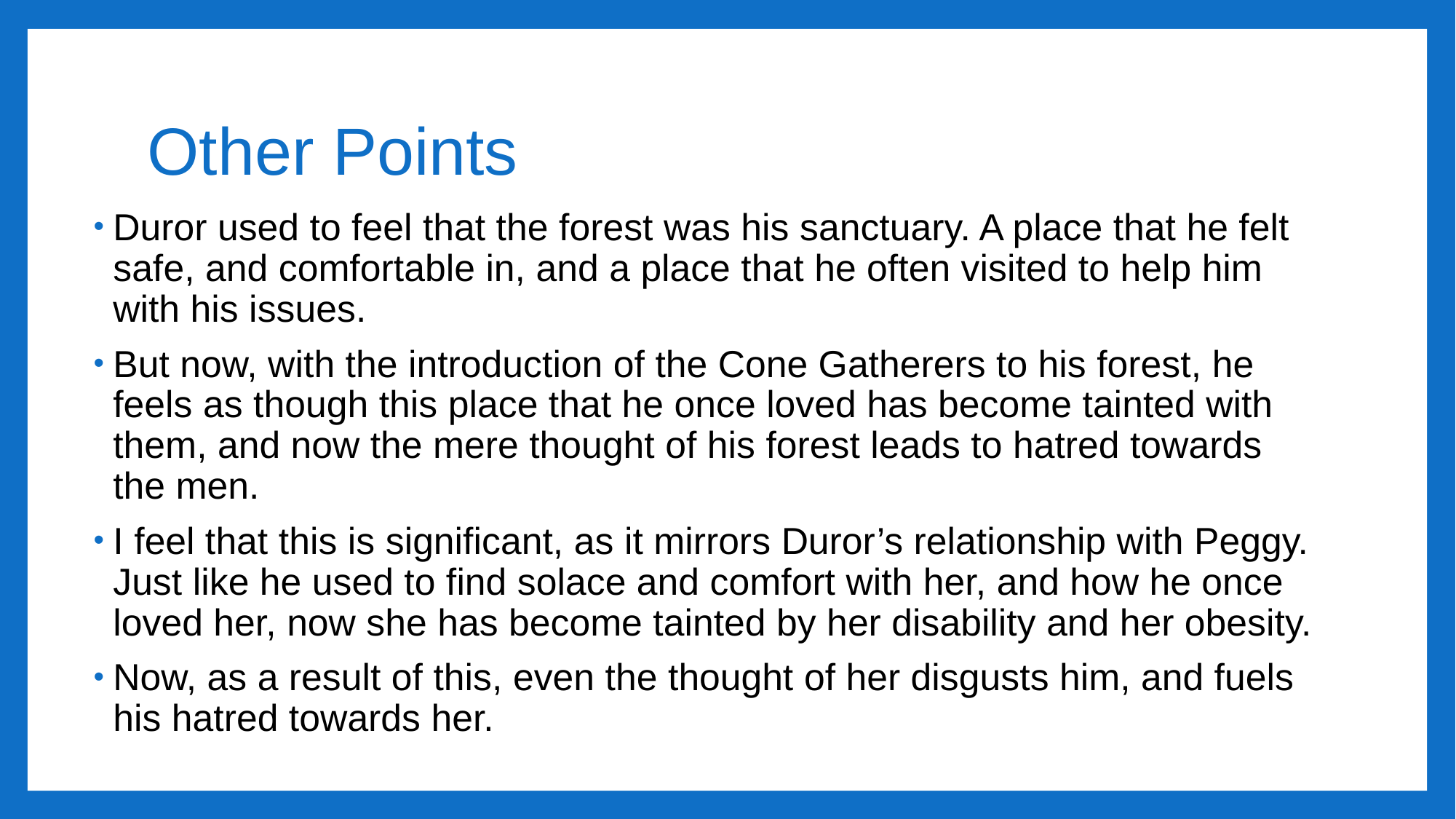

# Other Points
Duror used to feel that the forest was his sanctuary. A place that he felt safe, and comfortable in, and a place that he often visited to help him with his issues.
But now, with the introduction of the Cone Gatherers to his forest, he feels as though this place that he once loved has become tainted with them, and now the mere thought of his forest leads to hatred towards the men.
I feel that this is significant, as it mirrors Duror’s relationship with Peggy. Just like he used to find solace and comfort with her, and how he once loved her, now she has become tainted by her disability and her obesity.
Now, as a result of this, even the thought of her disgusts him, and fuels his hatred towards her.